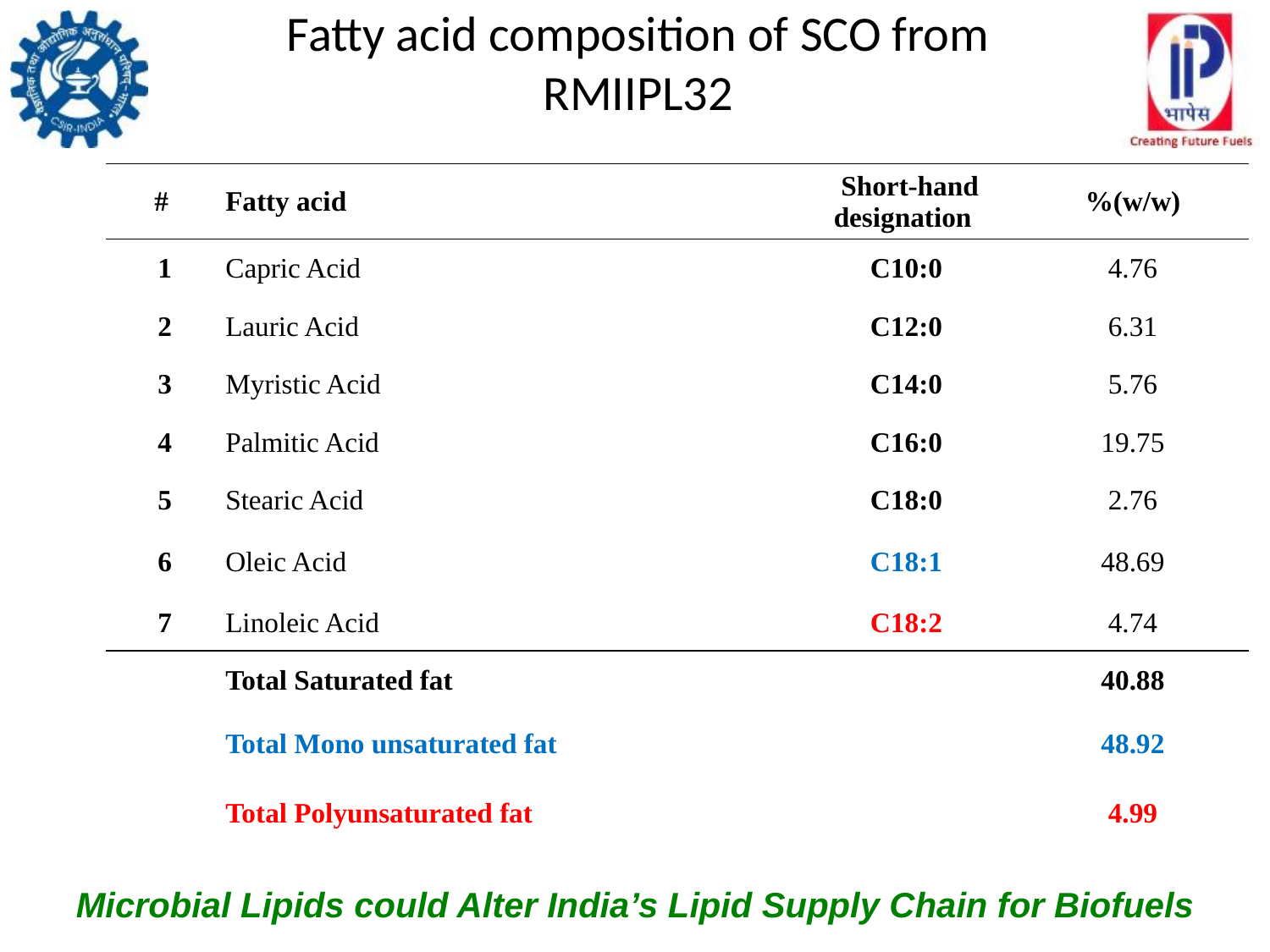

# Fatty acid composition of SCO from RMIIPL32
|  |  |  |  |
| --- | --- | --- | --- |
| # | Fatty acid | Short-hand designation | %(w/w) |
| 1 | Capric Acid | C10:0 | 4.76 |
| 2 | Lauric Acid | C12:0 | 6.31 |
| 3 | Myristic Acid | C14:0 | 5.76 |
| 4 | Palmitic Acid | C16:0 | 19.75 |
| 5 | Stearic Acid | C18:0 | 2.76 |
| 6 | Oleic Acid | C18:1 | 48.69 |
| 7 | Linoleic Acid | C18:2 | 4.74 |
|  | Total Saturated fat |  | 40.88 |
|  | Total Mono unsaturated fat |  | 48.92 |
|  | Total Polyunsaturated fat |  | 4.99 |
Microbial Lipids could Alter India’s Lipid Supply Chain for Biofuels